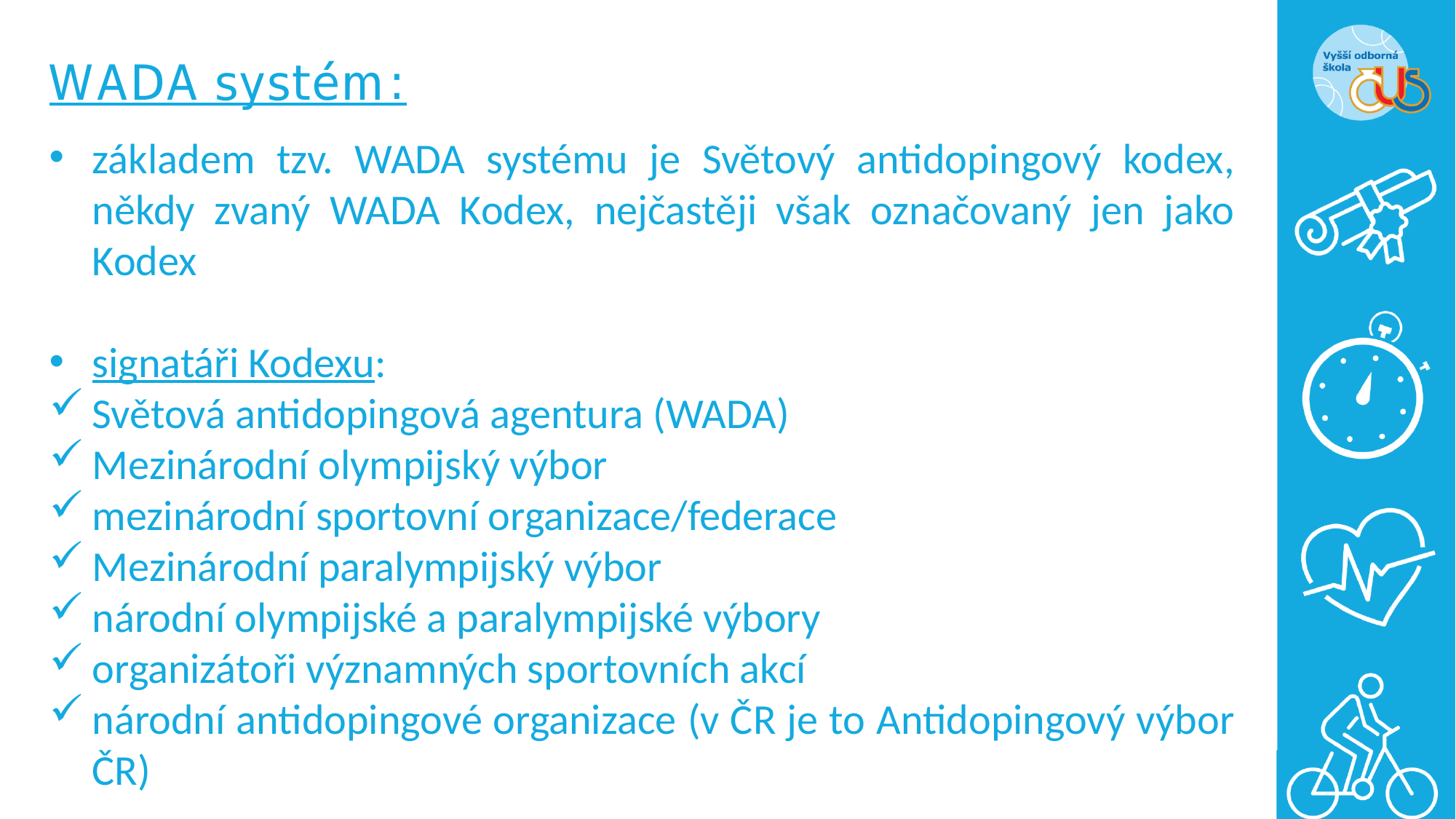

# WADA systém:
základem tzv. WADA systému je Světový antidopingový kodex, někdy zvaný WADA Kodex, nejčastěji však označovaný jen jako Kodex

signatáři Kodexu:
Světová antidopingová agentura (WADA)
Mezinárodní olympijský výbor
mezinárodní sportovní organizace/federace
Mezinárodní paralympijský výbor
národní olympijské a paralympijské výbory
organizátoři významných sportovních akcí
národní antidopingové organizace (v ČR je to Antidopingový výbor ČR)